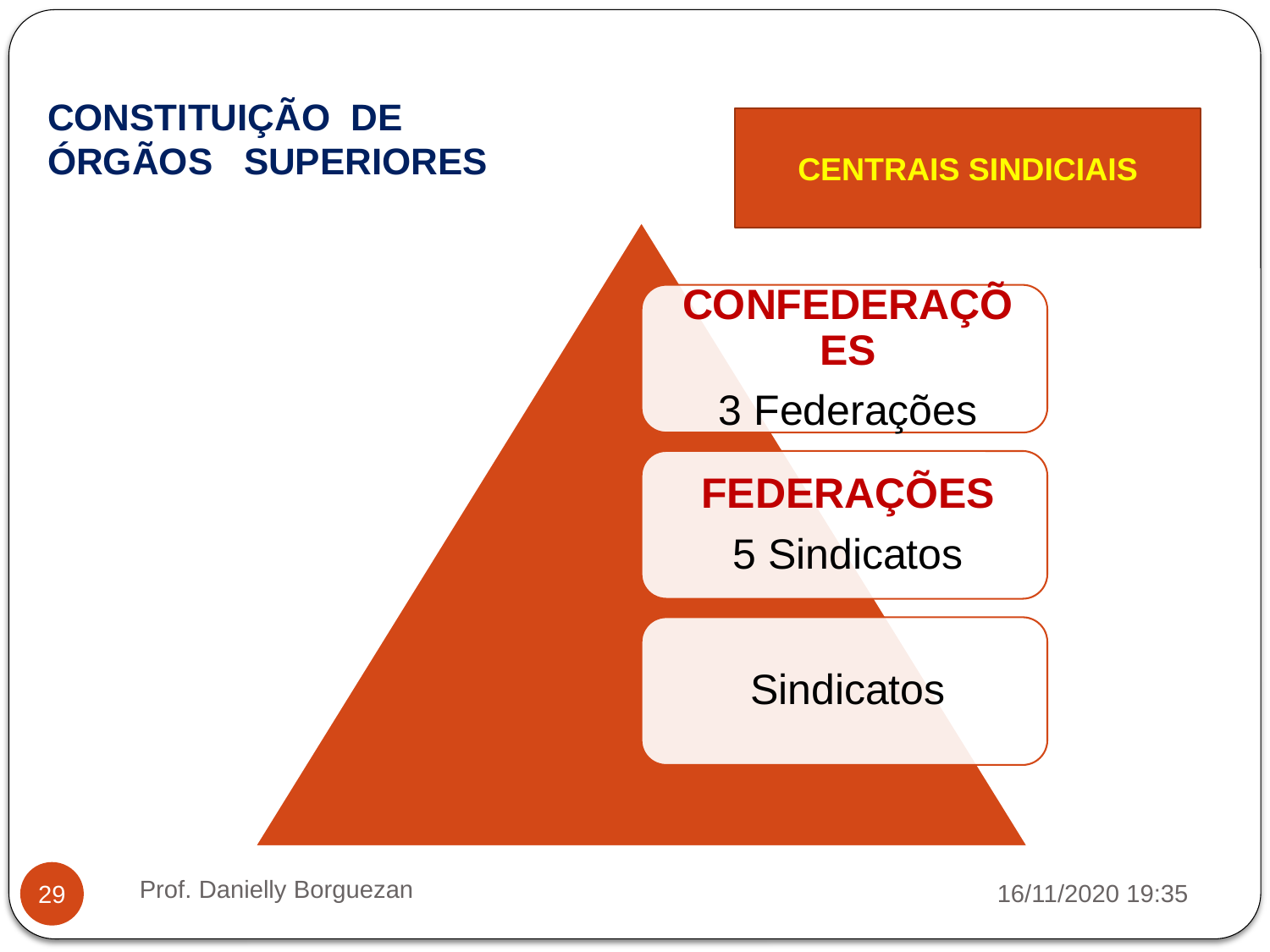

# CONSTITUIÇÃO  DE ÓRGÃOS   SUPERIORES
CENTRAIS SINDICIAIS
CONFEDERAÇÕES
3 Federações
FEDERAÇÕES
5 Sindicatos
Sindicatos
Prof. Danielly Borguezan
16/11/2020 19:35
29